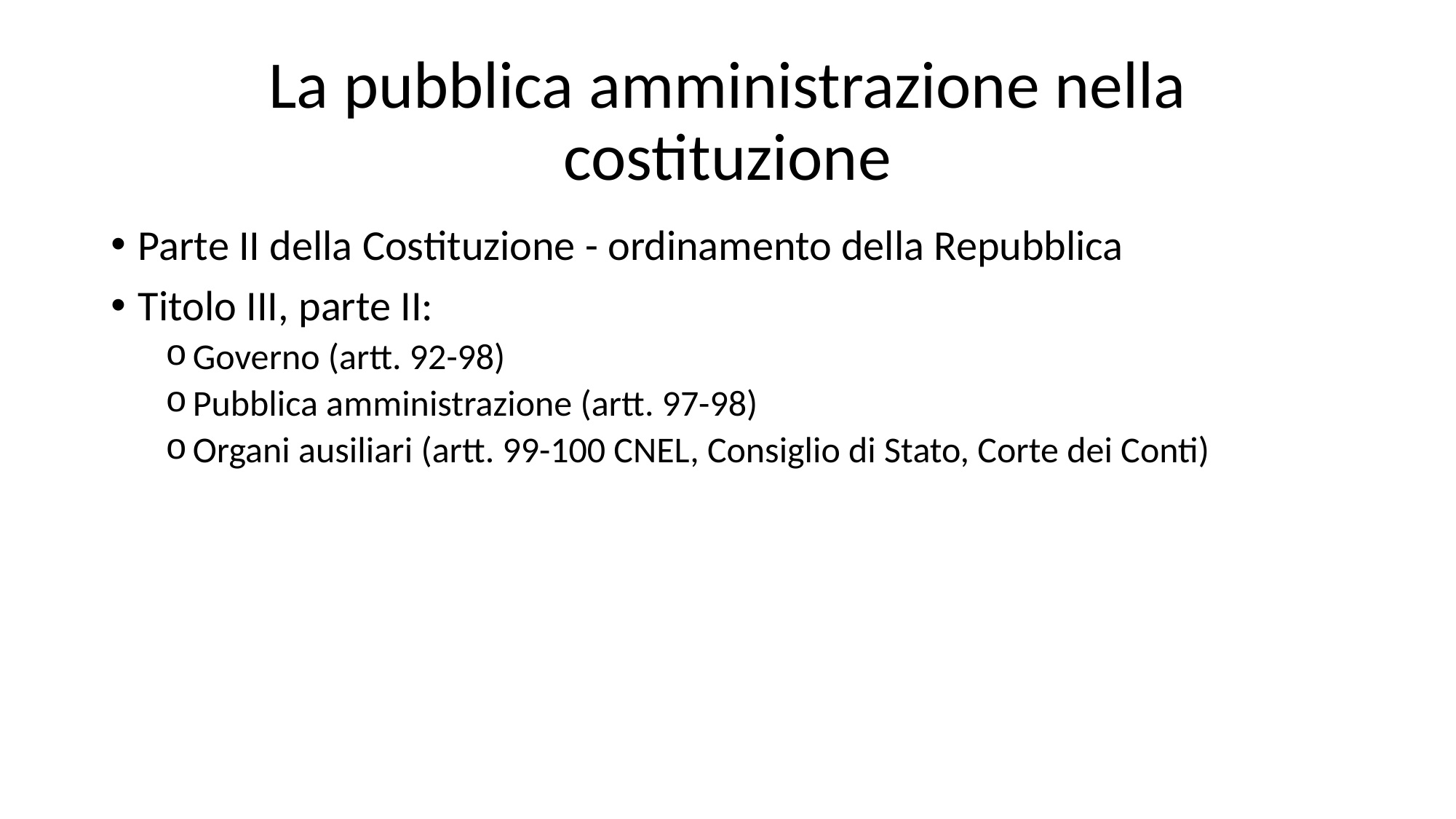

# La pubblica amministrazione nella costituzione
Parte II della Costituzione - ordinamento della Repubblica
Titolo III, parte II:
Governo (artt. 92-98)
Pubblica amministrazione (artt. 97-98)
Organi ausiliari (artt. 99-100 CNEL, Consiglio di Stato, Corte dei Conti)